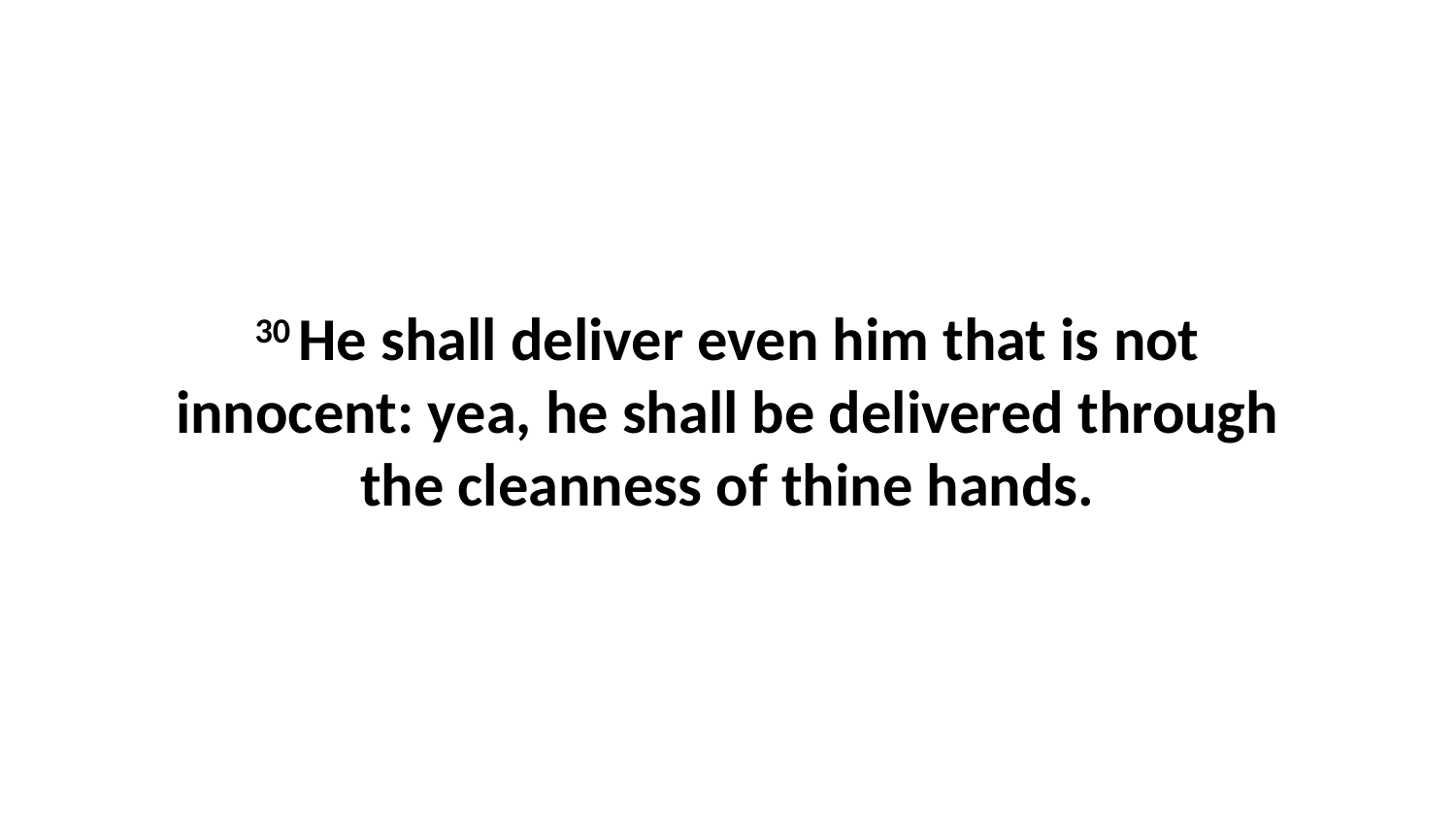

30 He shall deliver even him that is not innocent: yea, he shall be delivered through the cleanness of thine hands.